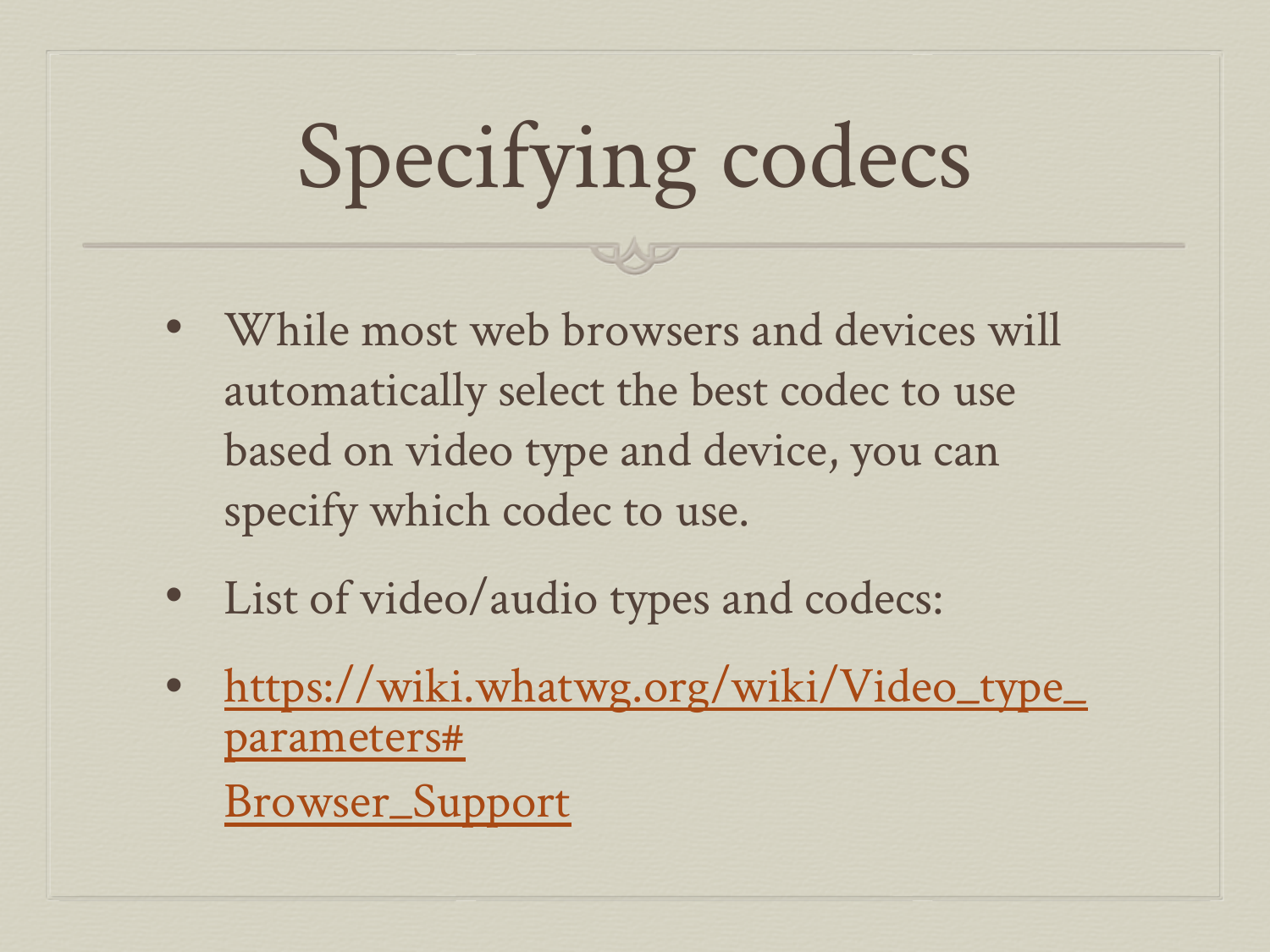

# Specifying codecs
While most web browsers and devices will automatically select the best codec to use based on video type and device, you can specify which codec to use.
List of video/audio types and codecs:
https://wiki.whatwg.org/wiki/Video_type_parameters#Browser_Support